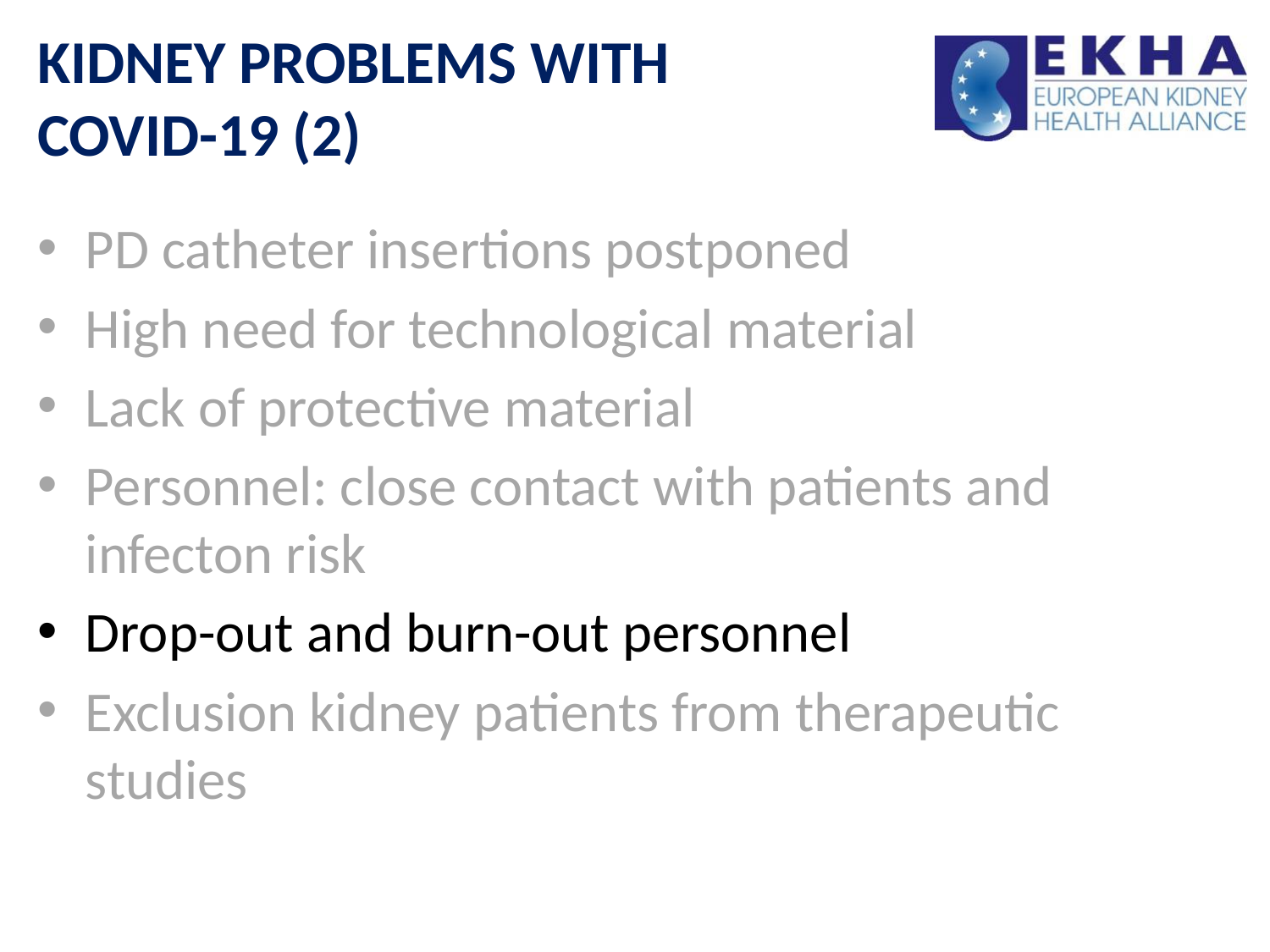

# KIDNEY PROBLEMS WITH COVID-19 (2)
PD catheter insertions postponed
High need for technological material
Lack of protective material
Personnel: close contact with patients and infecton risk
Drop-out and burn-out personnel
Exclusion kidney patients from therapeutic studies